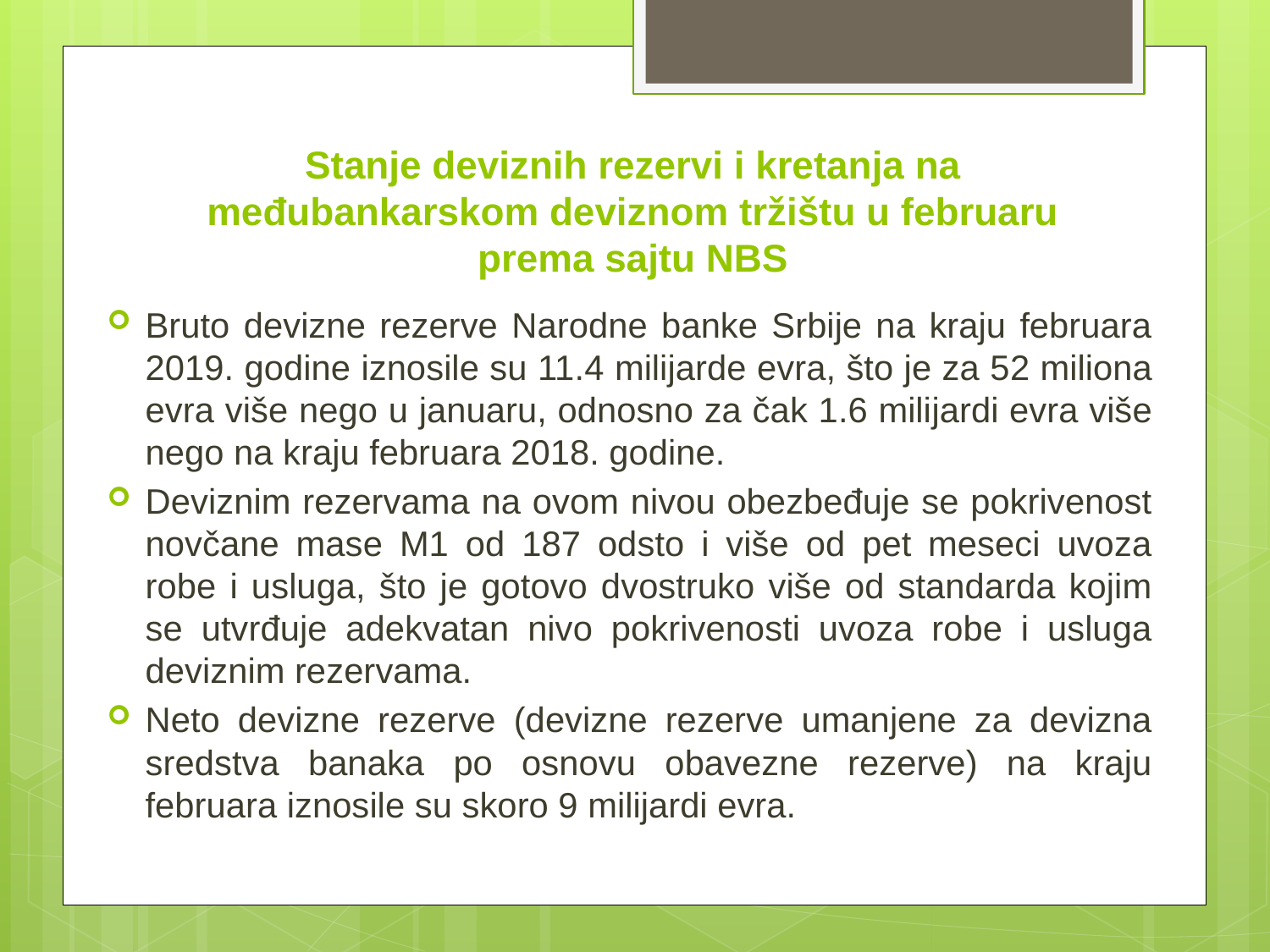

# Stanje deviznih rezervi i kretanja na međubankarskom deviznom tržištu u februaru prema sajtu NBS
Bruto devizne rezerve Narodne banke Srbije na kraju februara 2019. godine iznosile su 11.4 milijarde evra, što je za 52 miliona evra više nego u januaru, odnosno za čak 1.6 milijardi evra više nego na kraju februara 2018. godine.
Deviznim rezervama na ovom nivou obezbeđuje se pokrivenost novčane mase M1 od 187 odsto i više od pet meseci uvoza robe i usluga, što je gotovo dvostruko više od standarda kojim se utvrđuje adekvatan nivo pokrivenosti uvoza robe i usluga deviznim rezervama.
Neto devizne rezerve (devizne rezerve umanjene za devizna sredstva banaka po osnovu obavezne rezerve) na kraju februara iznosile su skoro 9 milijardi evra.